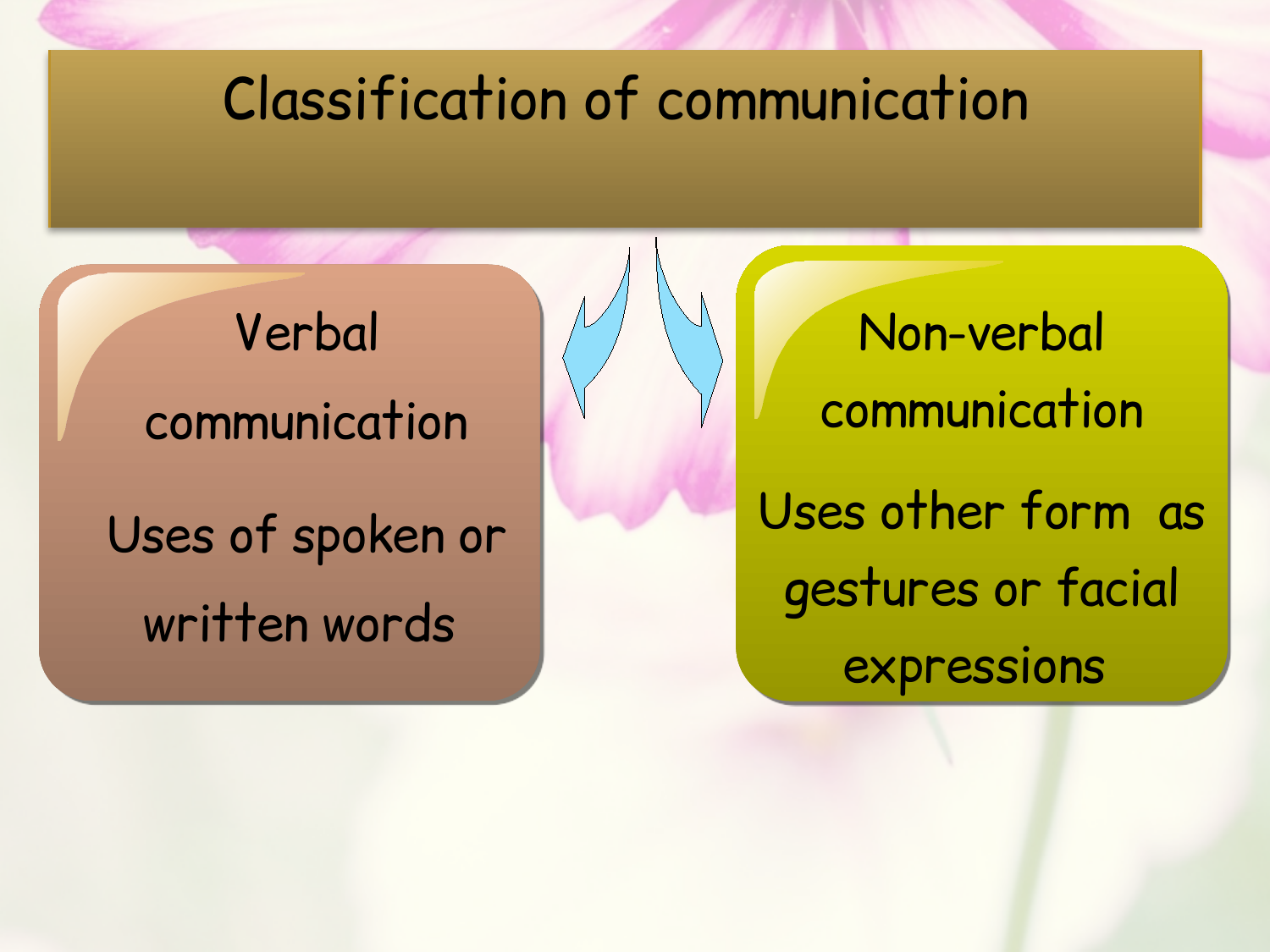

Classification of communication

Non-verbal communication
Uses other form  as gestures or facial expressions

Verbal communication
Uses of spoken or written words